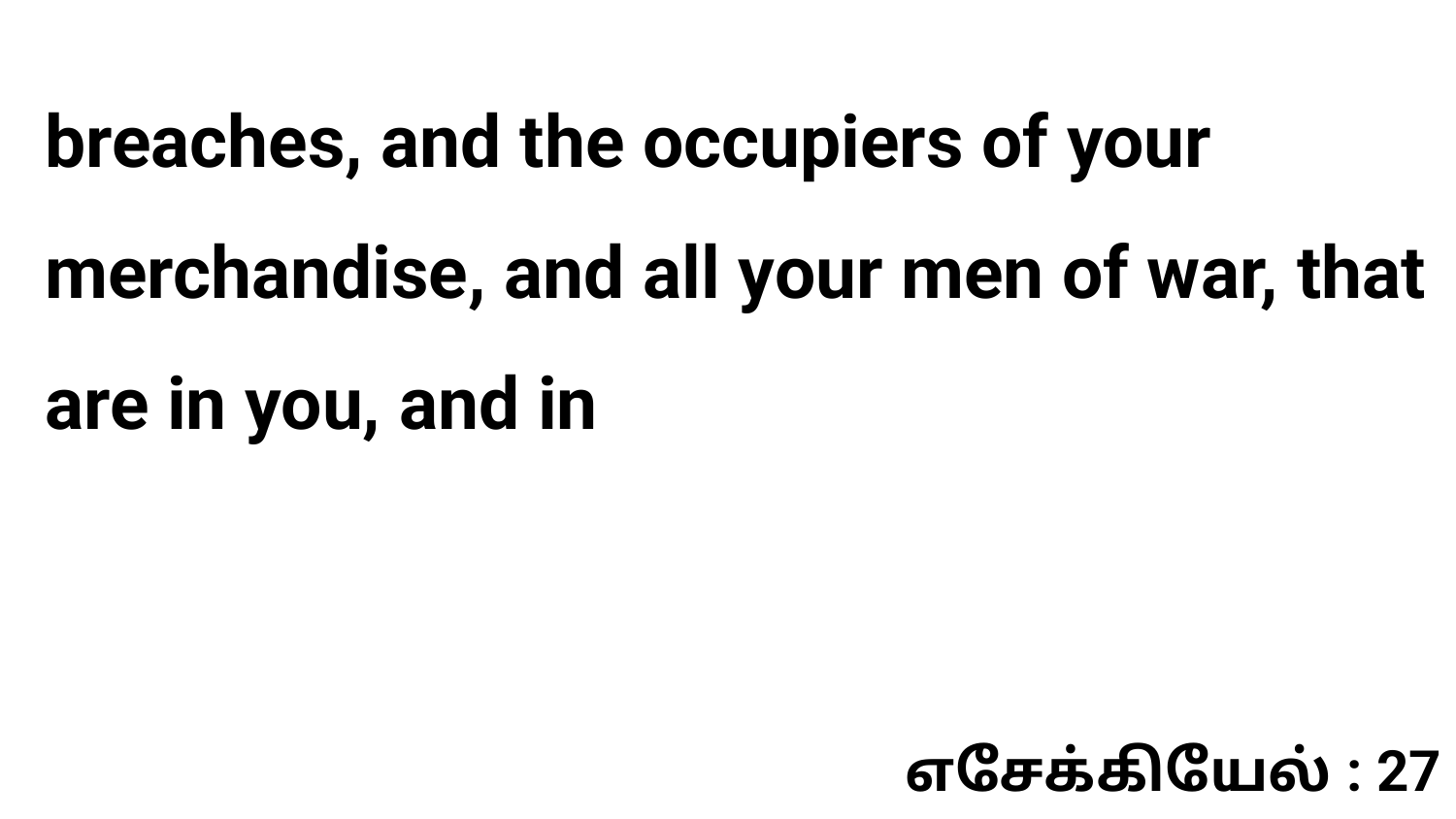

breaches, and the occupiers of your merchandise, and all your men of war, that are in you, and in
எசேக்கியேல் : 27